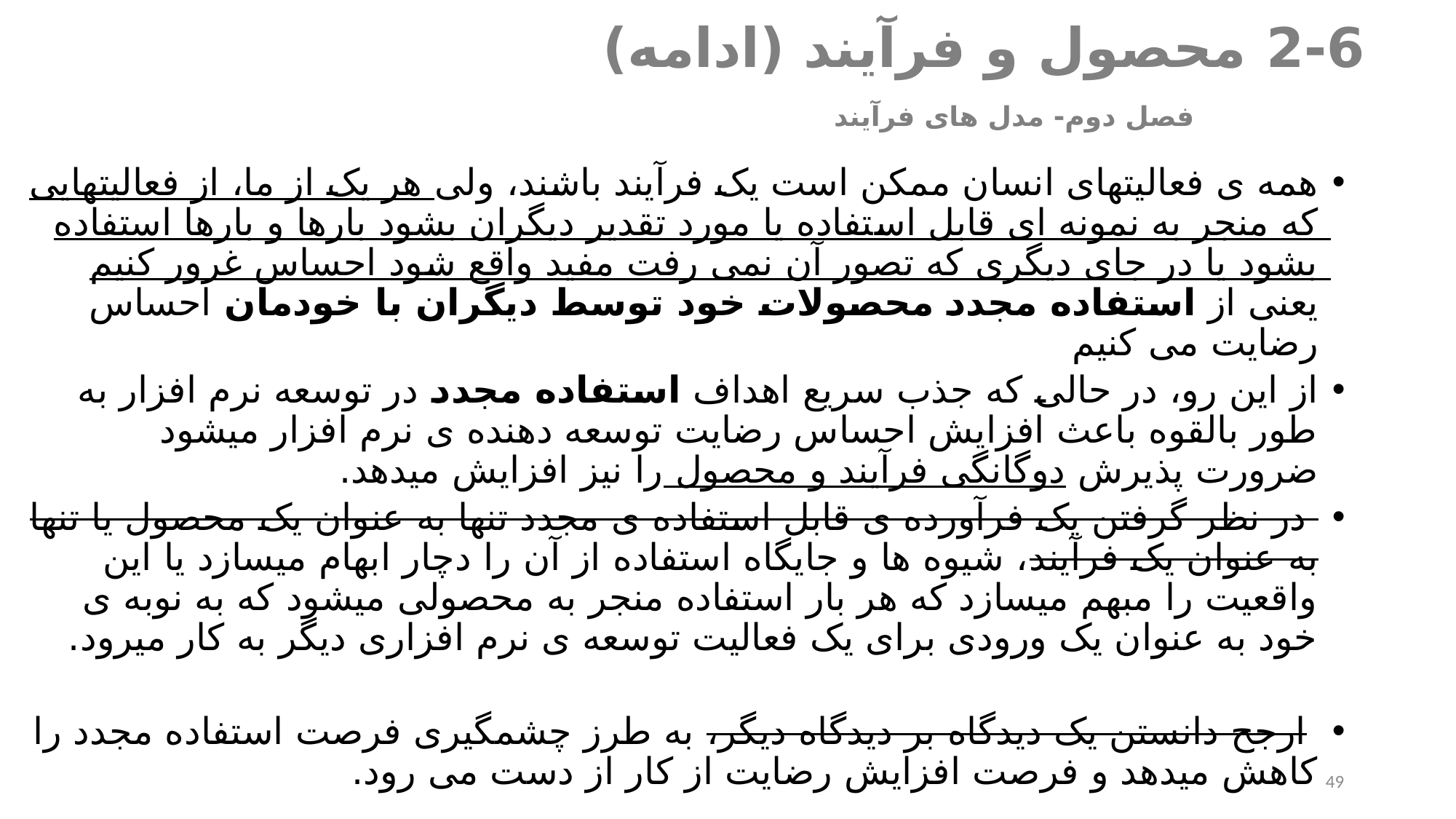

# 2-6 	محصول و فرآیند (ادامه)                                  فصل دوم- مدل های فرآیند
همه ی فعالیتهای انسان ممکن است یک فرآیند باشند، ولی هر یک از ما، از فعالیتهایی که منجر به نمونه ای قابل استفاده یا مورد تقدیر دیگران بشود بارها و بارها استفاده بشود یا در جای دیگری که تصور آن نمی رفت مفید واقع شود احساس غرور کنیم یعنی از استفاده مجدد محصولات خود توسط دیگران با خودمان احساس رضایت می کنیم
از این رو، در حالی که جذب سریع اهداف استفاده مجدد در توسعه نرم افزار به طور بالقوه باعث افزایش احساس رضایت توسعه دهنده ی نرم افزار میشود ضرورت پذیرش دوگانگی فرآیند و محصول را نیز افزایش میدهد.
 در نظر گرفتن یک فرآورده ی قابل استفاده ی مجدد تنها به عنوان یک محصول یا تنها به عنوان یک فرآیند، شیوه ها و جایگاه استفاده از آن را دچار ابهام میسازد یا این واقعیت را مبهم میسازد که هر بار استفاده منجر به محصولی میشود که به نوبه ی خود به عنوان یک ورودی برای یک فعالیت توسعه ی نرم افزاری دیگر به کار میرود.

 ارجح دانستن یک دیدگاه بر دیدگاه دیگر، به طرز چشمگیری فرصت استفاده مجدد را کاهش میدهد و فرصت افزایش رضایت از کار از دست می رود.
49